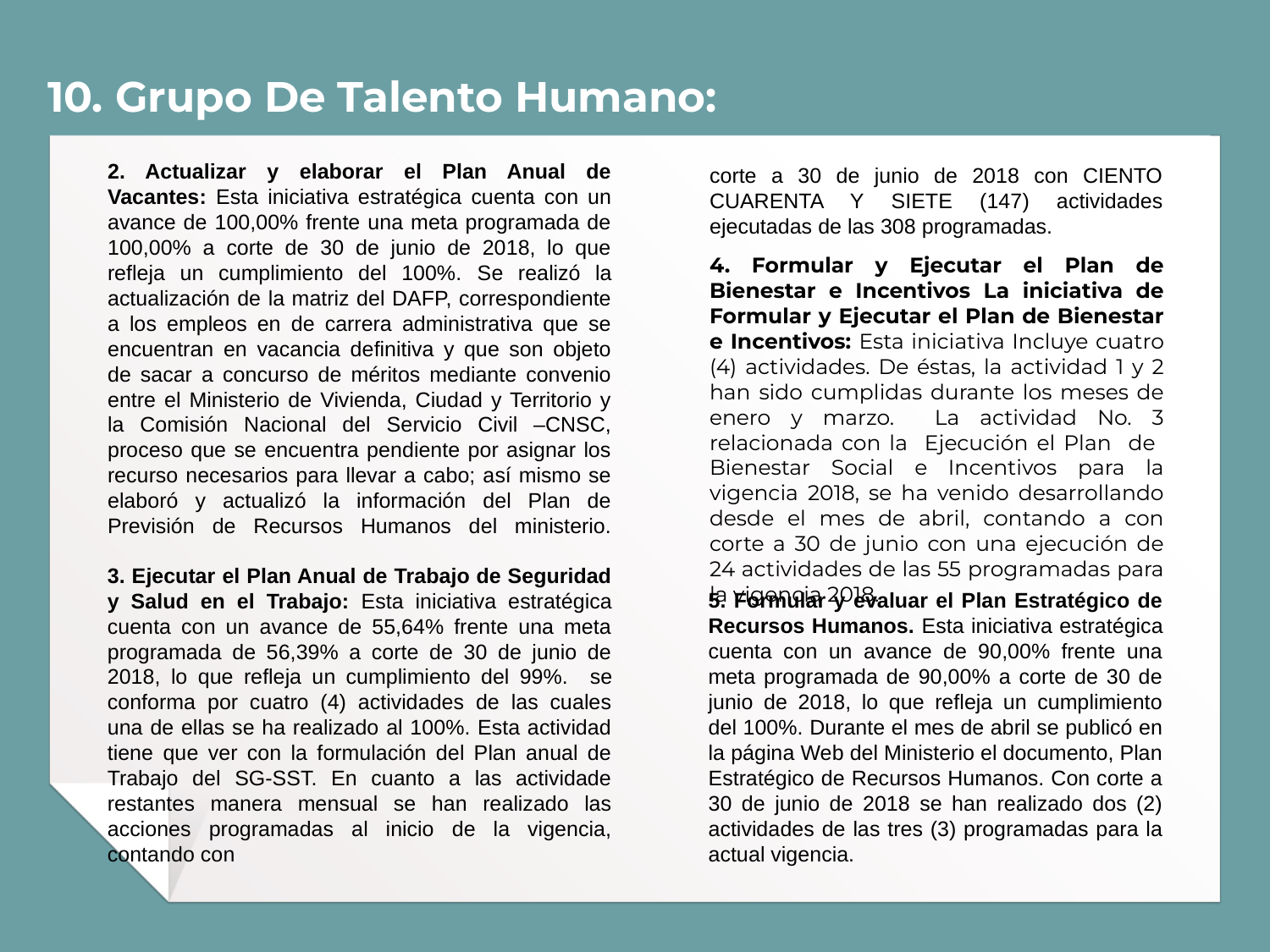

10. Grupo De Talento Humano:
corte a 30 de junio de 2018 con CIENTO CUARENTA Y SIETE (147) actividades ejecutadas de las 308 programadas.
4. Formular y Ejecutar el Plan de Bienestar e Incentivos La iniciativa de Formular y Ejecutar el Plan de Bienestar e Incentivos: Esta iniciativa Incluye cuatro (4) actividades. De éstas, la actividad 1 y 2 han sido cumplidas durante los meses de enero y marzo.  La actividad No. 3 relacionada con la  Ejecución el Plan  de  Bienestar Social e Incentivos para la vigencia 2018, se ha venido desarrollando desde el mes de abril, contando a con corte a 30 de junio con una ejecución de 24 actividades de las 55 programadas para la vigencia 2018.
# 2. Actualizar y elaborar el Plan Anual de Vacantes: Esta iniciativa estratégica cuenta con un avance de 100,00% frente una meta programada de 100,00% a corte de 30 de junio de 2018, lo que refleja un cumplimiento del 100%. Se realizó la actualización de la matriz del DAFP, correspondiente a los empleos en de carrera administrativa que se encuentran en vacancia definitiva y que son objeto de sacar a concurso de méritos mediante convenio entre el Ministerio de Vivienda, Ciudad y Territorio y la Comisión Nacional del Servicio Civil –CNSC, proceso que se encuentra pendiente por asignar los recurso necesarios para llevar a cabo; así mismo se elaboró y actualizó la información del Plan de Previsión de Recursos Humanos del ministerio.
3. Ejecutar el Plan Anual de Trabajo de Seguridad y Salud en el Trabajo: Esta iniciativa estratégica cuenta con un avance de 55,64% frente una meta programada de 56,39% a corte de 30 de junio de 2018, lo que refleja un cumplimiento del 99%.  se conforma por cuatro (4) actividades de las cuales una de ellas se ha realizado al 100%. Esta actividad tiene que ver con la formulación del Plan anual de Trabajo del SG-SST. En cuanto a las actividade restantes manera mensual se han realizado las acciones programadas al inicio de la vigencia, contando con
5. Formular y evaluar el Plan Estratégico de Recursos Humanos. Esta iniciativa estratégica cuenta con un avance de 90,00% frente una meta programada de 90,00% a corte de 30 de junio de 2018, lo que refleja un cumplimiento del 100%. Durante el mes de abril se publicó en la página Web del Ministerio el documento, Plan Estratégico de Recursos Humanos. Con corte a 30 de junio de 2018 se han realizado dos (2) actividades de las tres (3) programadas para la actual vigencia.